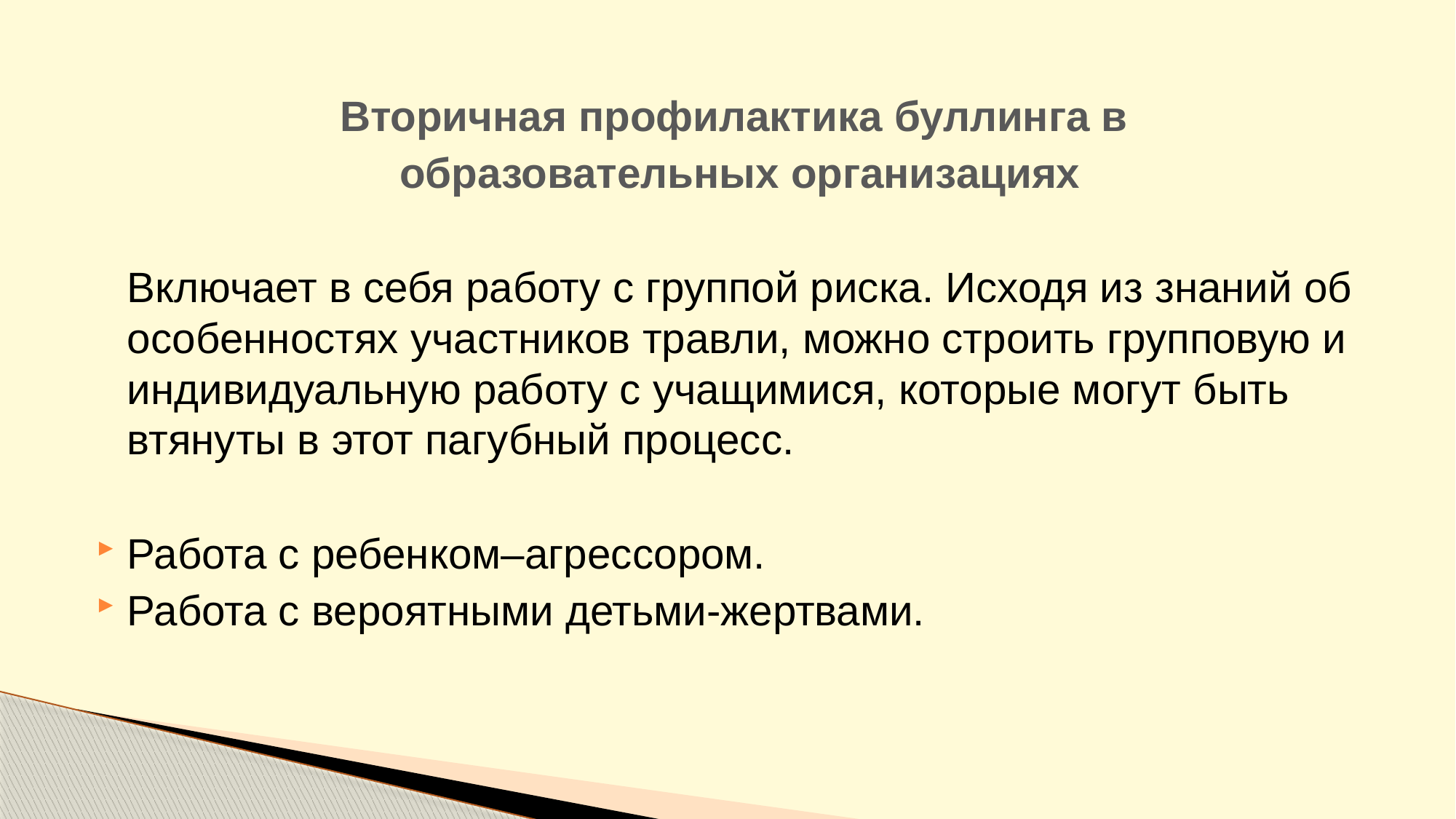

Вторичная профилактика буллинга в
 образовательных организациях

	Включает в себя работу с группой риска. Исходя из знаний об особенностях участников травли, можно строить групповую и индивидуальную работу с учащимися, которые могут быть втянуты в этот пагубный процесс.

Работа с ребенком–агрессором.
Работа с вероятными детьми-жертвами.